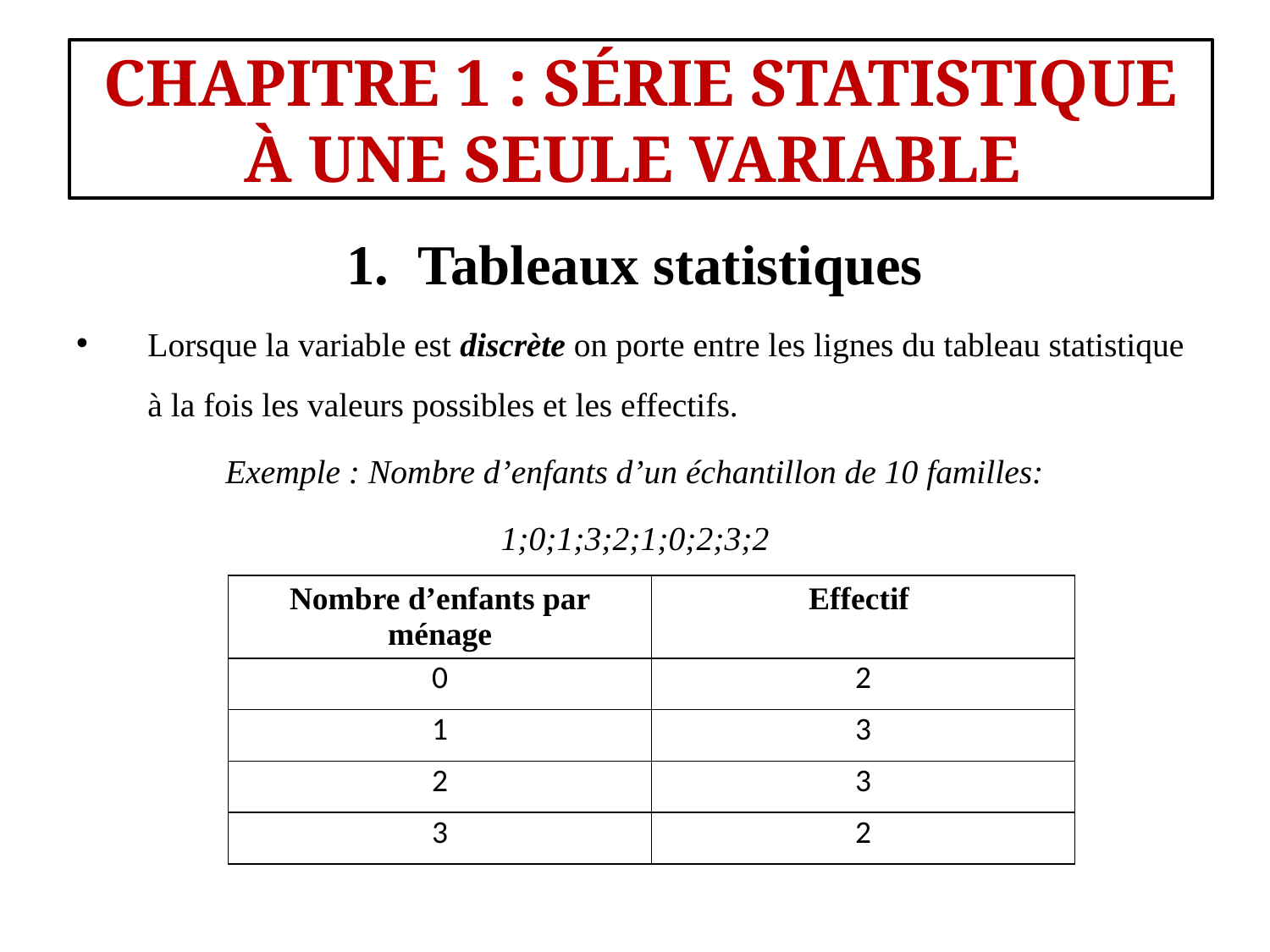

#
CHAPITRE 1 : SÉRIE STATISTIQUE À UNE SEULE VARIABLE
Tableaux statistiques
Lorsque la variable est discrète on porte entre les lignes du tableau statistique à la fois les valeurs possibles et les effectifs.
Exemple : Nombre d’enfants d’un échantillon de 10 familles:
1;0;1;3;2;1;0;2;3;2

| Nombre d’enfants par ménage | Effectif |
| --- | --- |
| 0 | 2 |
| 1 | 3 |
| 2 | 3 |
| 3 | 2 |